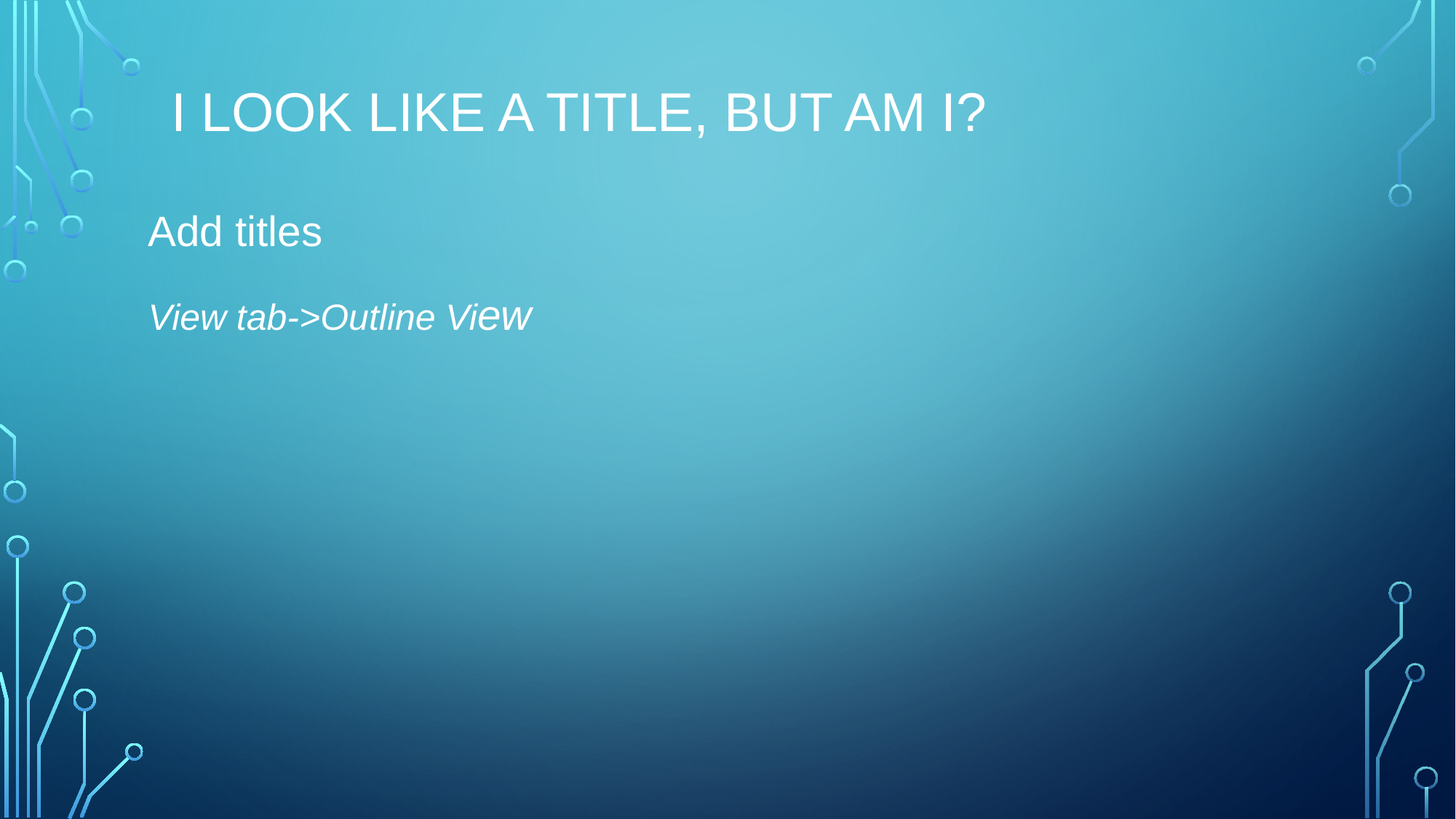

I LOOK LIKE A TITLE, BUT AM I?
Add titles

View tab->Outline View